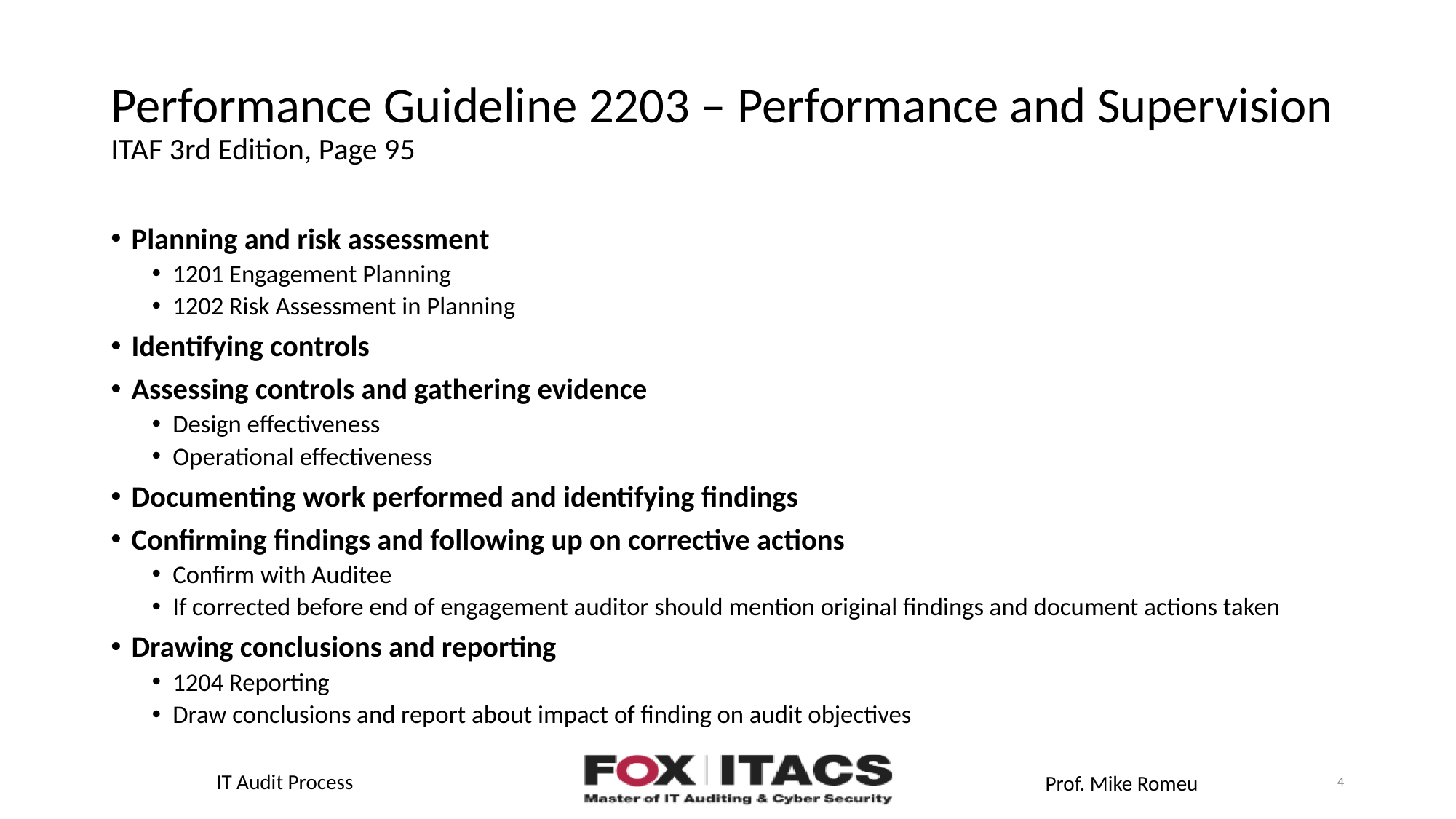

# Performance Guideline 2203 – Performance and Supervision ITAF 3rd Edition, Page 95
Planning and risk assessment
1201 Engagement Planning
1202 Risk Assessment in Planning
Identifying controls
Assessing controls and gathering evidence
Design effectiveness
Operational effectiveness
Documenting work performed and identifying findings
Confirming findings and following up on corrective actions
Confirm with Auditee
If corrected before end of engagement auditor should mention original findings and document actions taken
Drawing conclusions and reporting
1204 Reporting
Draw conclusions and report about impact of finding on audit objectives
4